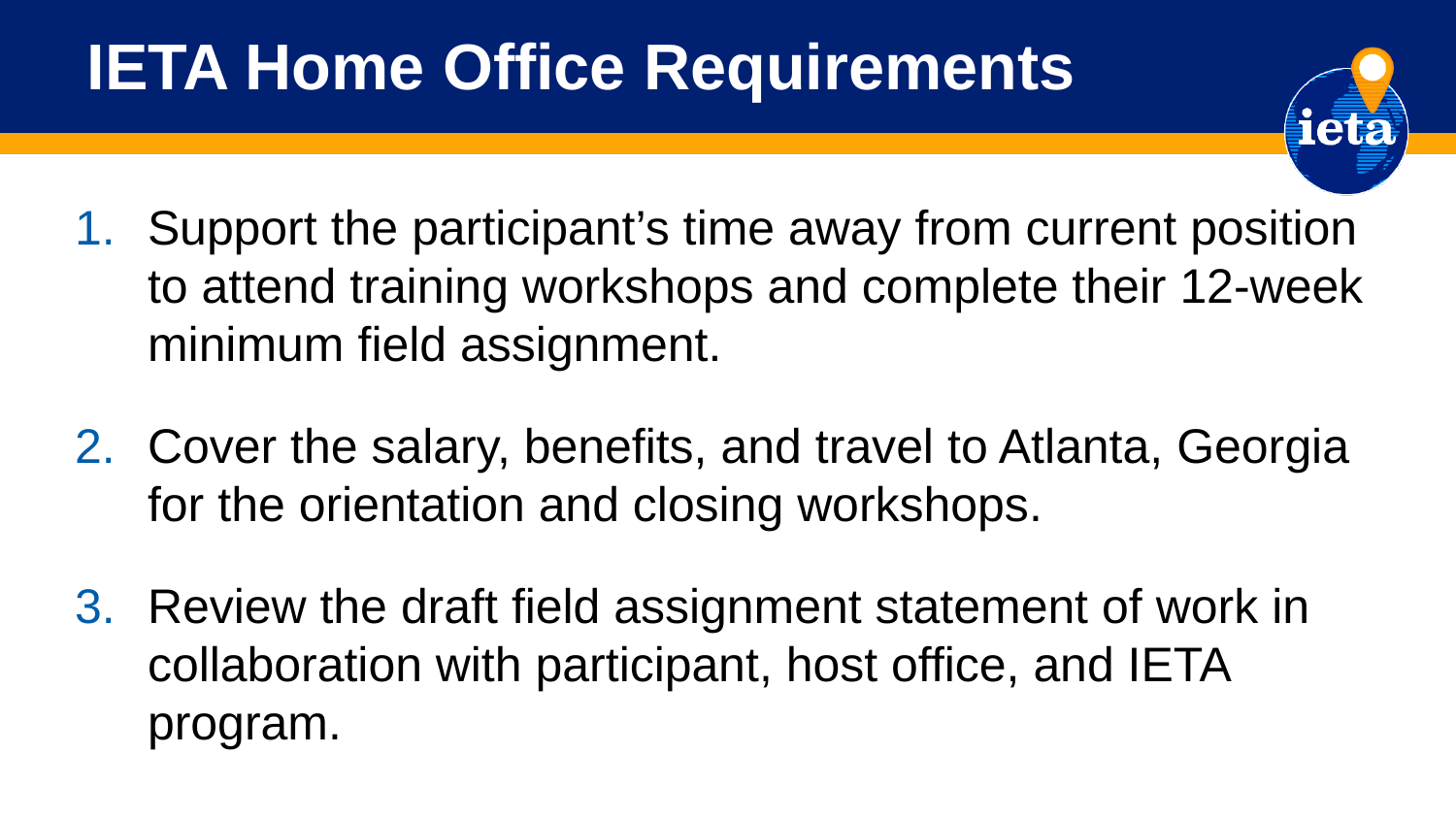

# IETA Home Office Requirements
Support the participant’s time away from current position to attend training workshops and complete their 12-week minimum field assignment.

Cover the salary, benefits, and travel to Atlanta, Georgia for the orientation and closing workshops.

Review the draft field assignment statement of work in collaboration with participant, host office, and IETA program.